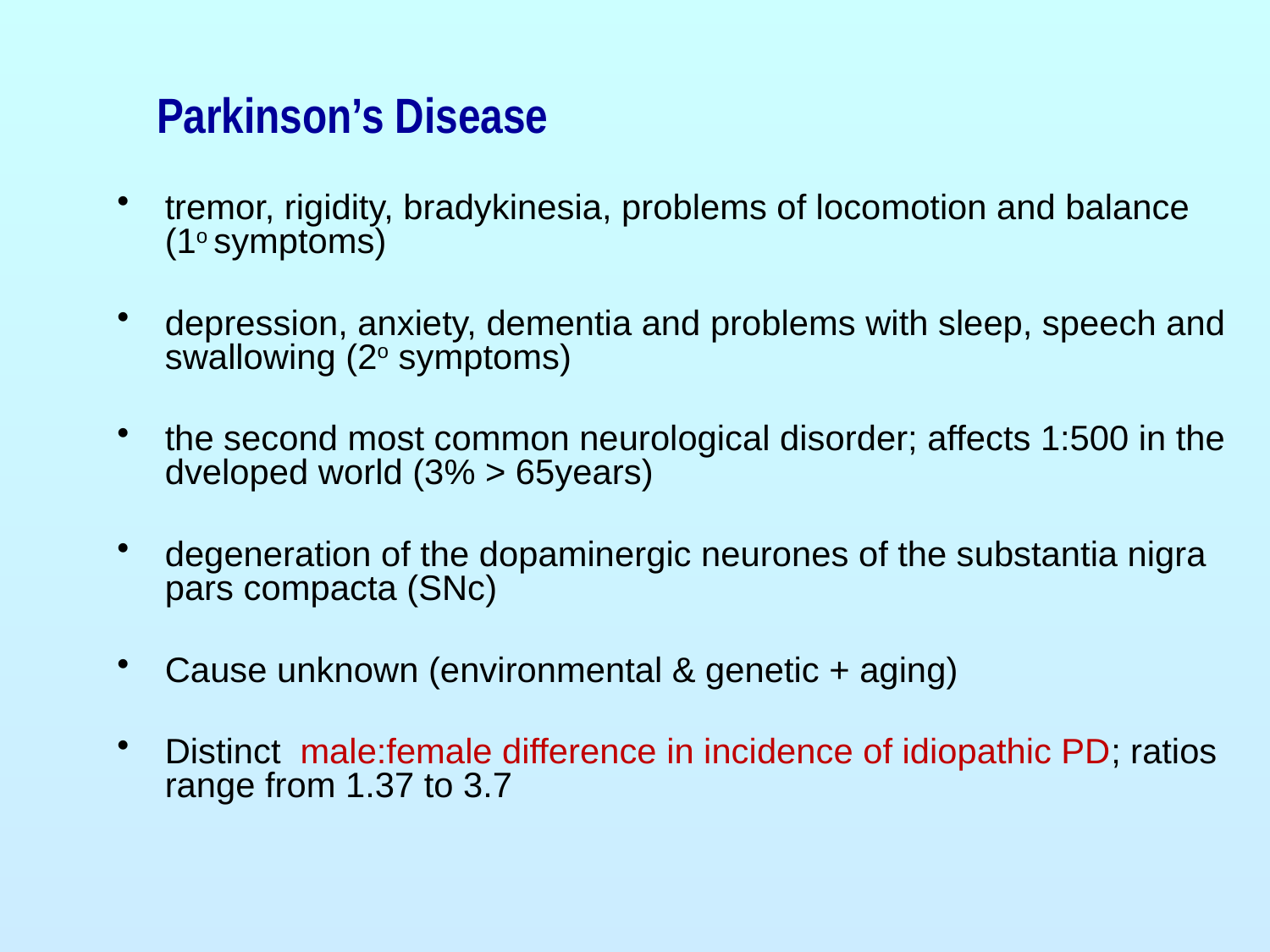

Parkinson’s Disease
tremor, rigidity, bradykinesia, problems of locomotion and balance (1o symptoms)

depression, anxiety, dementia and problems with sleep, speech and swallowing (2o symptoms)

the second most common neurological disorder; affects 1:500 in the dveloped world (3% > 65years)

degeneration of the dopaminergic neurones of the substantia nigra pars compacta (SNc)

Cause unknown (environmental & genetic + aging)

Distinct  male:female difference in incidence of idiopathic PD; ratios range from 1.37 to 3.7